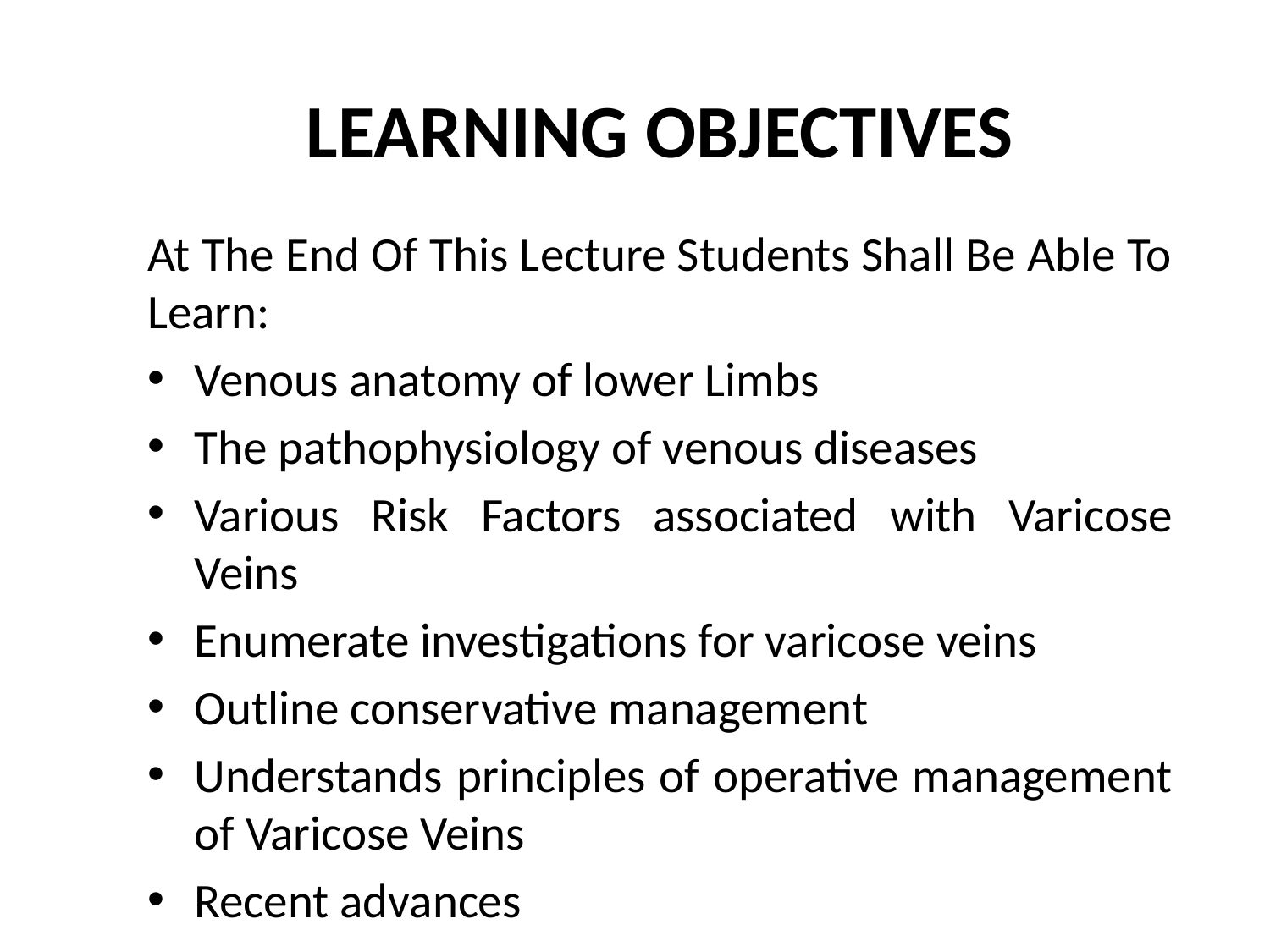

# LEARNING OBJECTIVES
At The End Of This Lecture Students Shall Be Able To Learn:
Venous anatomy of lower Limbs
The pathophysiology of venous diseases
Various Risk Factors associated with Varicose Veins
Enumerate investigations for varicose veins
Outline conservative management
Understands principles of operative management of Varicose Veins
Recent advances